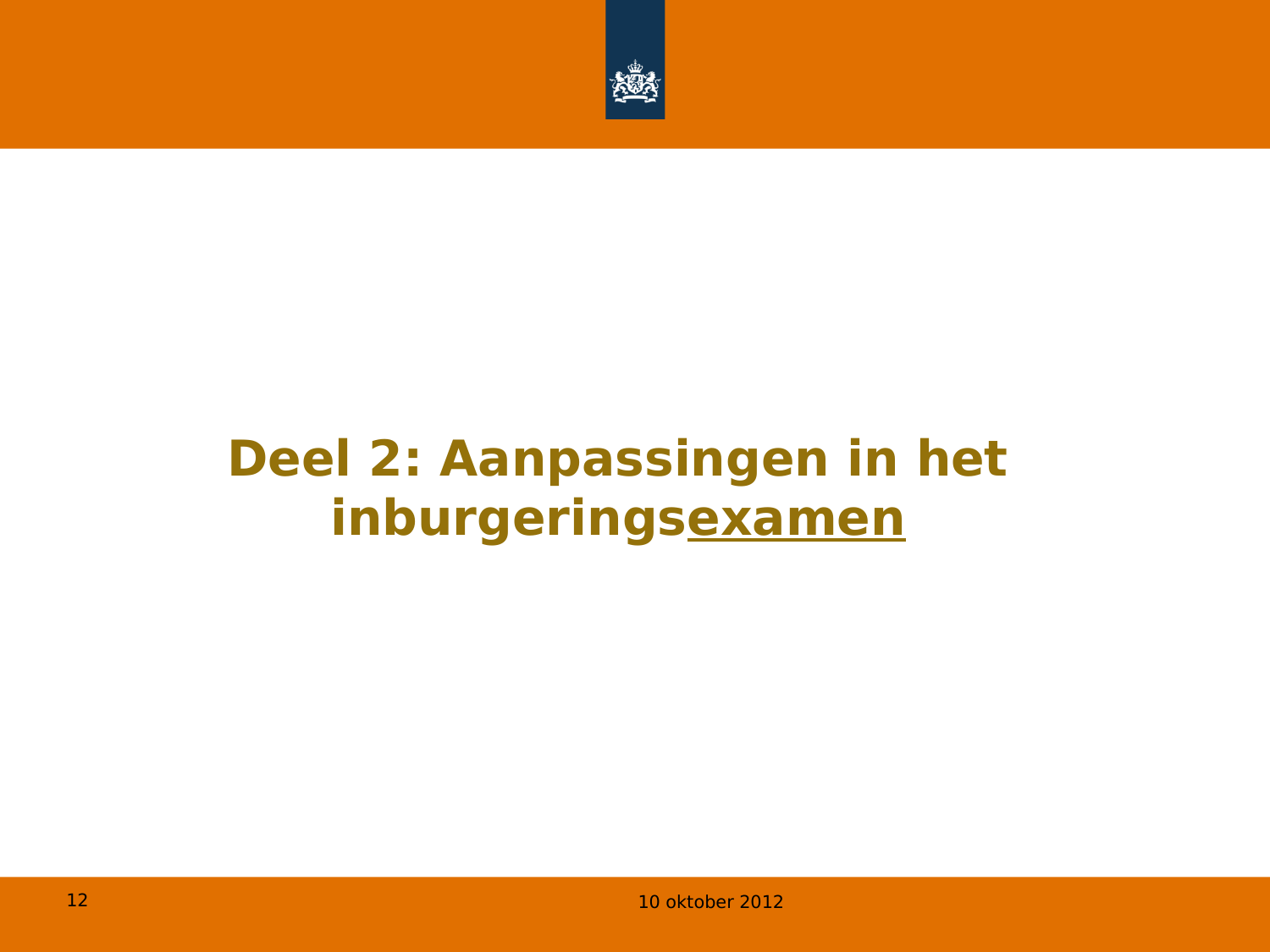

# Deel 2: Aanpassingen in het inburgeringsexamen
10 oktober 2012